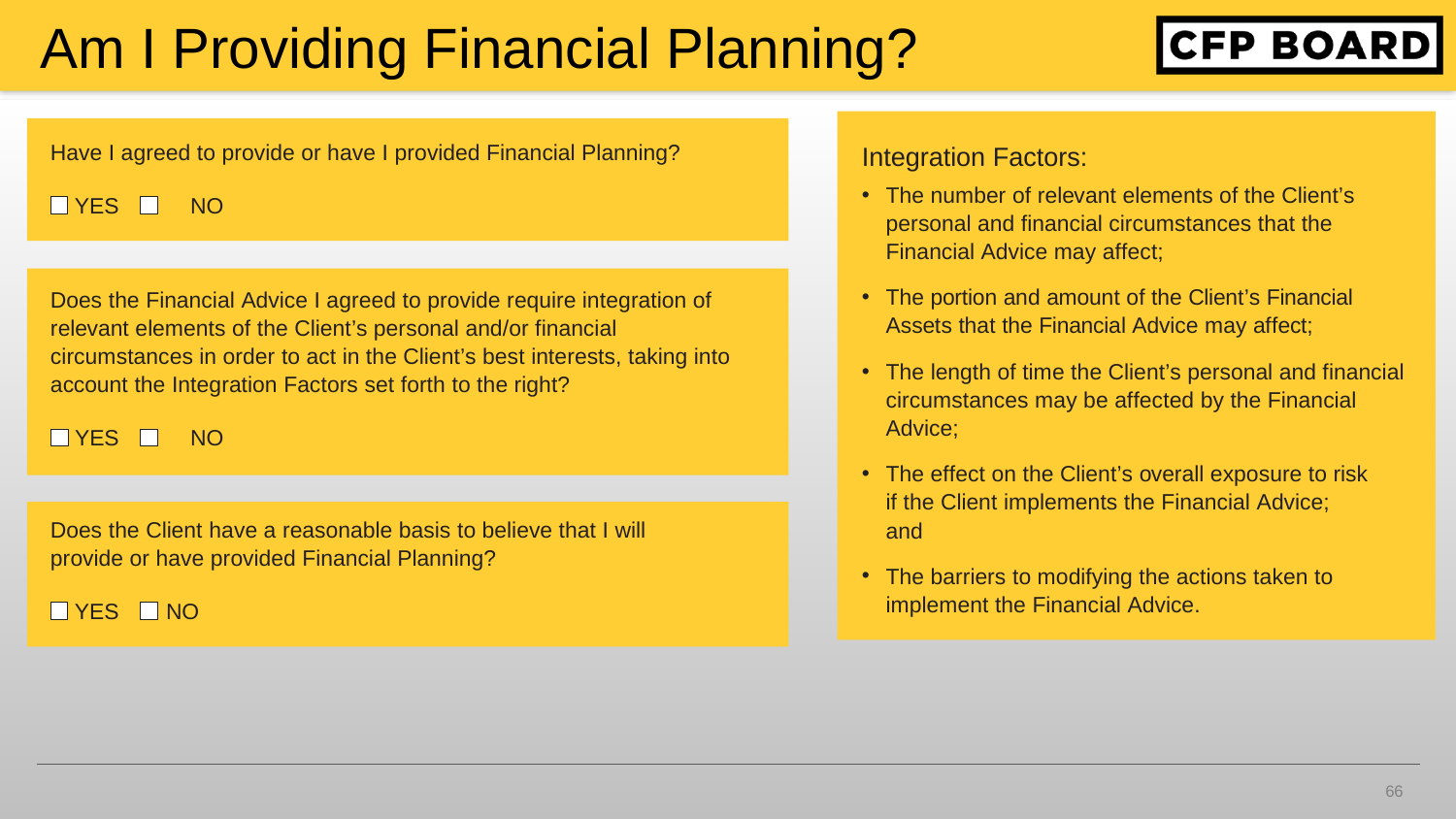

# Am I Providing Financial Planning?

Integration Factors:
The number of relevant elements of the Client’s personal and financial circumstances that the Financial Advice may affect;

The portion and amount of the Client’s Financial Assets that the Financial Advice may affect;
The length of time the Client’s personal and financial circumstances may be affected by the Financial Advice;
The effect on the Client’s overall exposure to risk if the Client implements the Financial Advice; and

The barriers to modifying the actions taken to implement the Financial Advice.

Have I agreed to provide or have I provided Financial Planning?

YES	NO

Does the Financial Advice I agreed to provide require integration of relevant elements of the Client’s personal and/or financial circumstances in order to act in the Client’s best interests, taking into account the Integration Factors set forth to the right?

YES	NO

Does the Client have a reasonable basis to believe that I will provide or have provided Financial Planning?
YES	NO

66
What do you do if the Client doesn’t agree to engage you for Financial Planning? Pick One.
Provide the requested services after informing the Client how Financial Planning will benefit the Client and how the decision not to enter into a Financial Planning engagement may limit the Financial Advice; or
Not enter into the Engagement; or

Limit the Scope of Engagement to services that do not require application of the Practice Standards for the Financial Planning Process, and describe to the Client the services the Client requests that the CFP® professional will

Terminate the Engagement.

not be performing; or
7